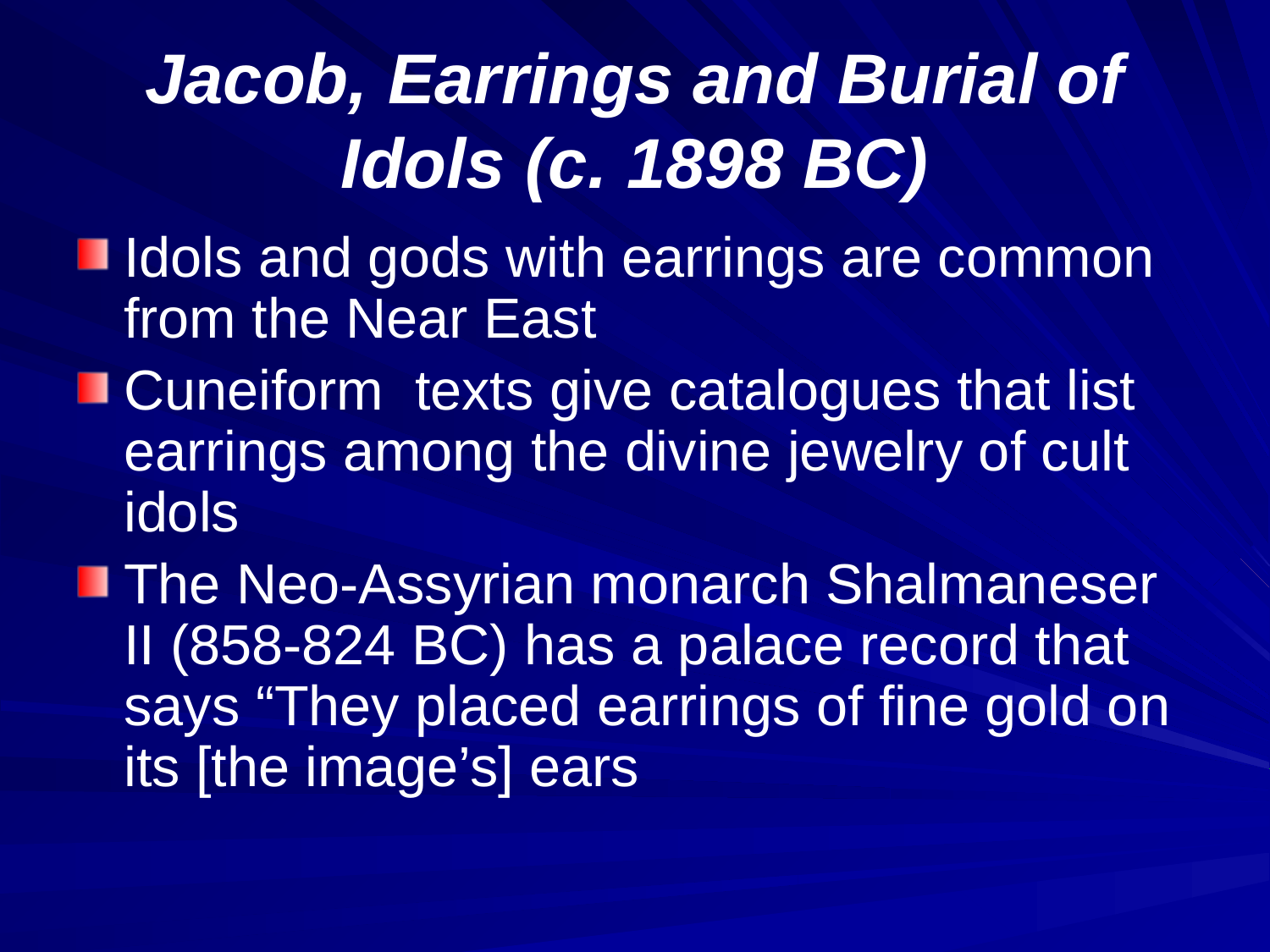

# Jacob, Earrings and Burial of Idols (c. 1898 BC)
Idols and gods with earrings are common from the Near East
Cuneiform  texts give catalogues that list earrings among the divine jewelry of cult idols
The Neo-Assyrian monarch Shalmaneser II (858-824 BC) has a palace record that says “They placed earrings of fine gold on its [the image’s] ears